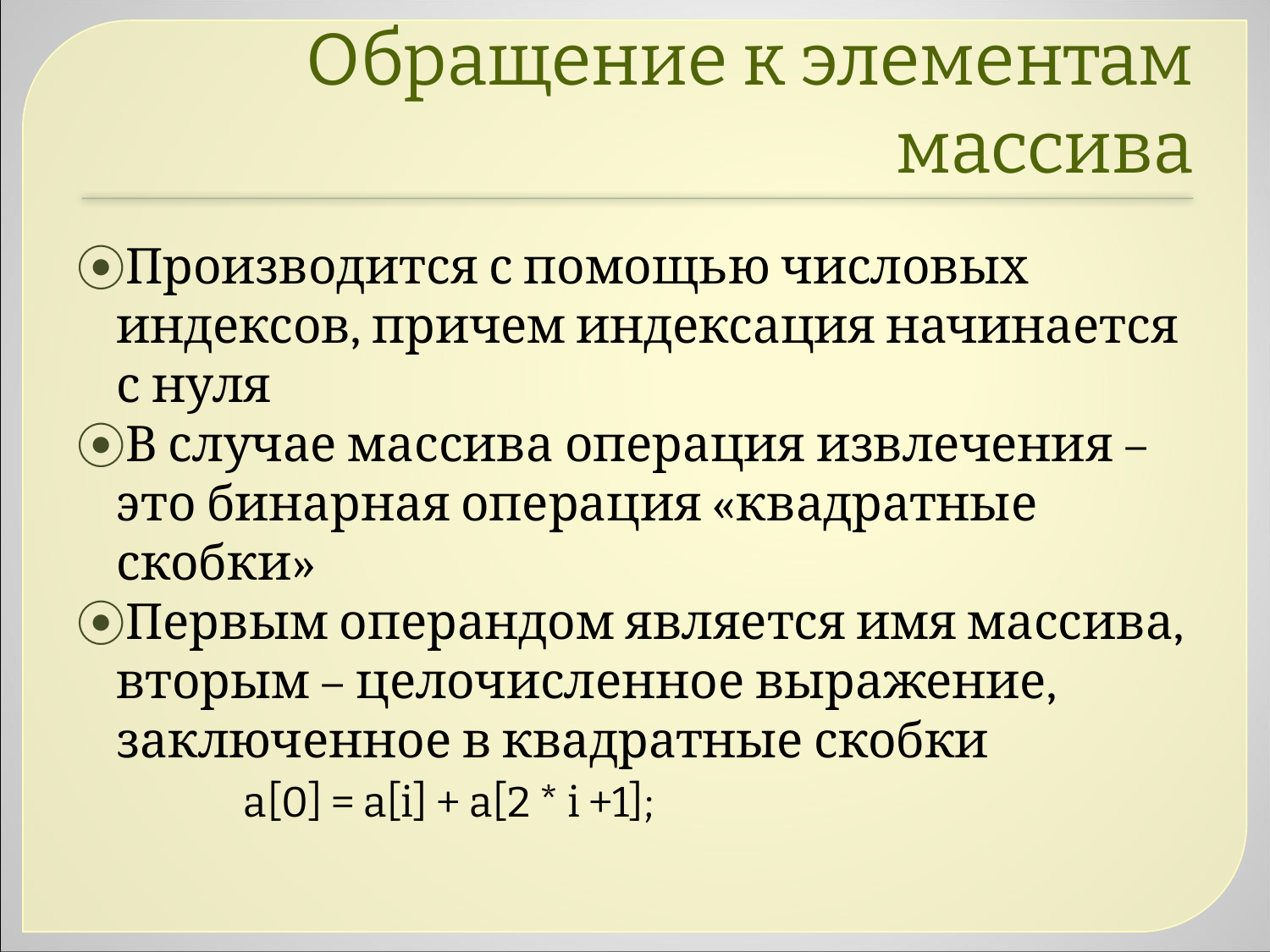

Обращение к элементам массива
Производится с помощью числовых индексов, причем индексация начинается с нуля
В случае массива операция извлечения – это бинарная операция «квадратные скобки»
Первым операндом является имя массива, вторым – целочисленное выражение, заключенное в квадратные скобки
		a[0] = a[i] + a[2 * i +1];